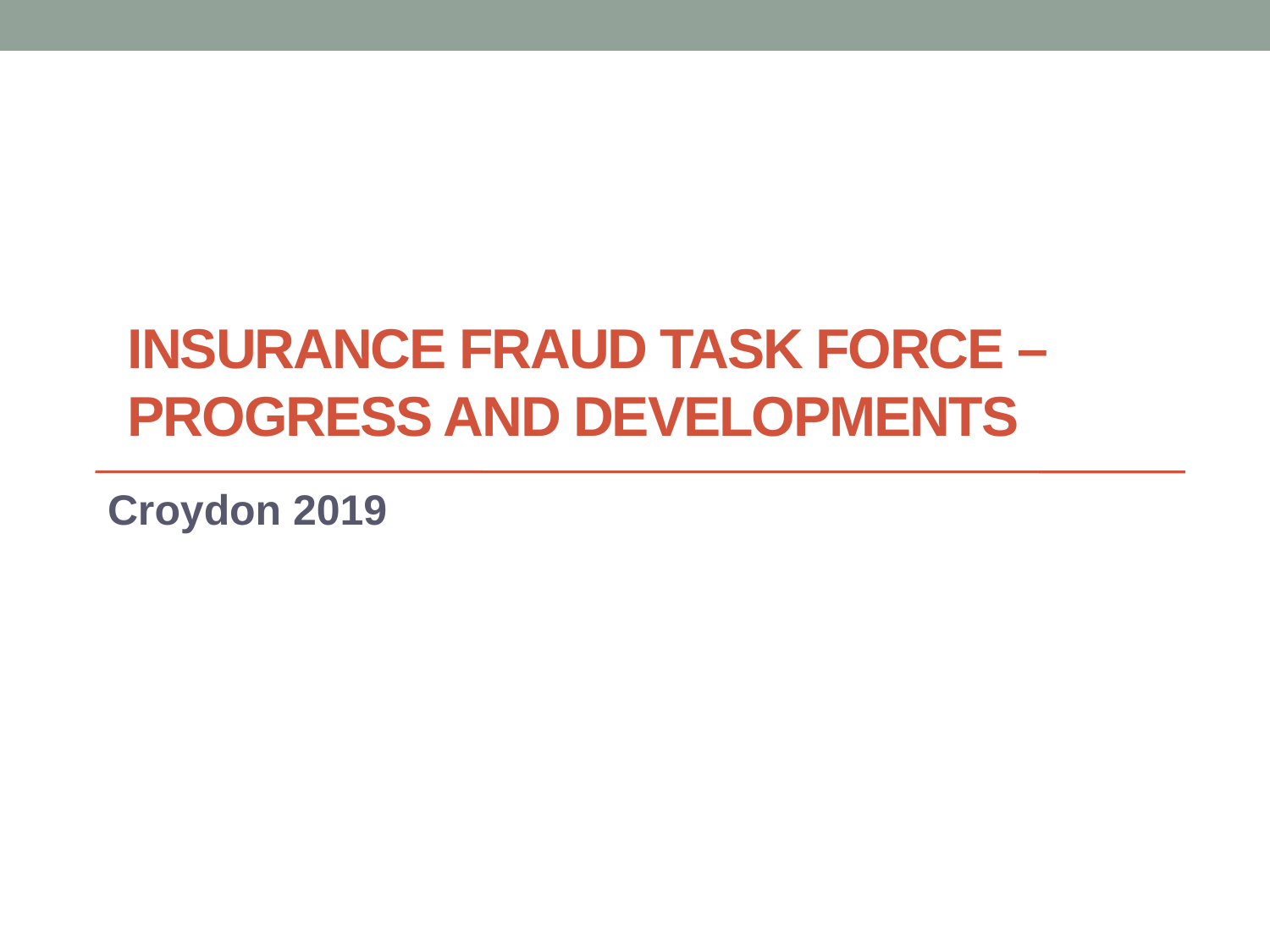

# INSURANCE FRAUD Task Force – progress and developments
Croydon 2019